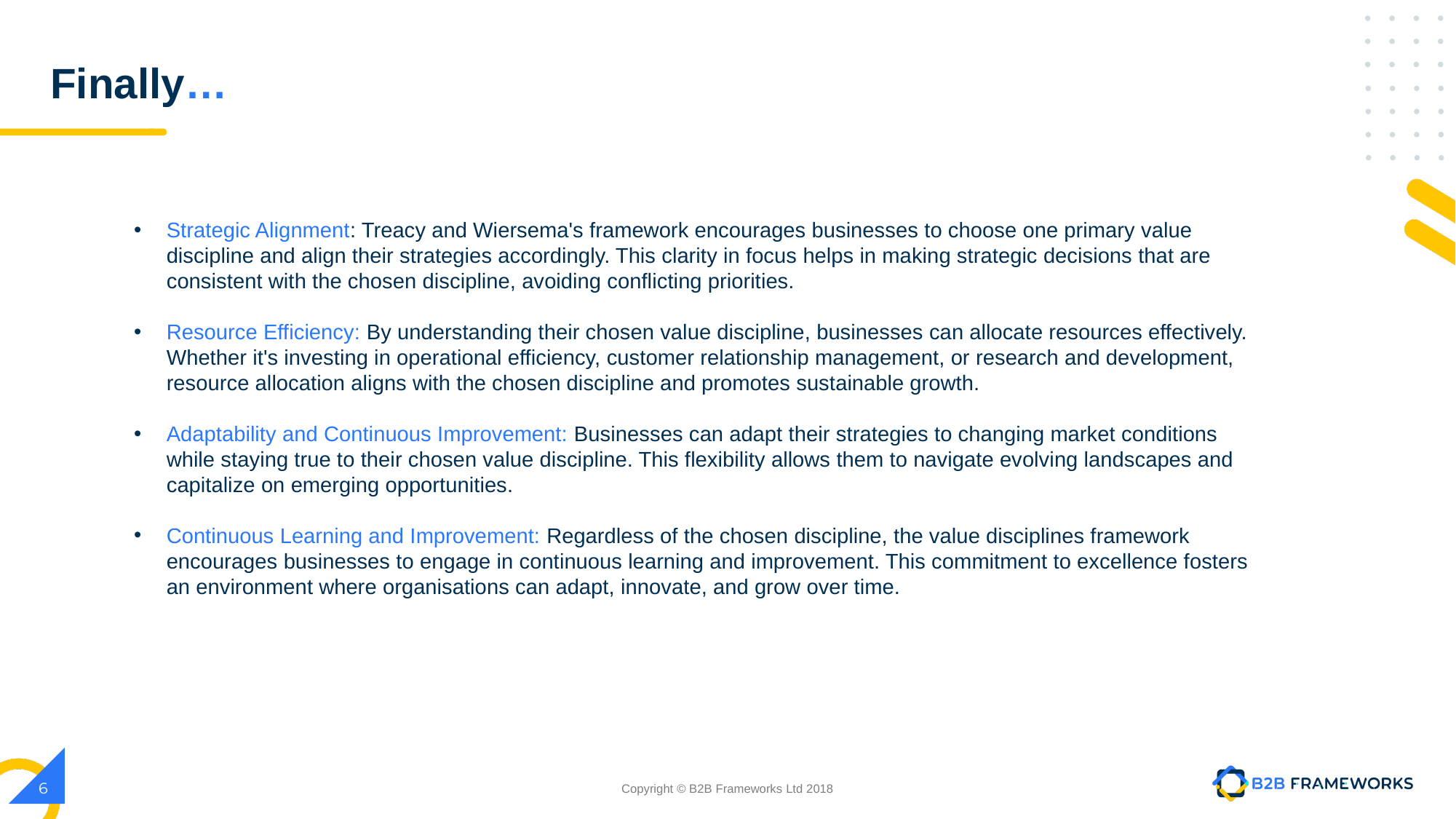

# Finally…
Strategic Alignment: Treacy and Wiersema's framework encourages businesses to choose one primary value discipline and align their strategies accordingly. This clarity in focus helps in making strategic decisions that are consistent with the chosen discipline, avoiding conflicting priorities.

Resource Efficiency: By understanding their chosen value discipline, businesses can allocate resources effectively. Whether it's investing in operational efficiency, customer relationship management, or research and development, resource allocation aligns with the chosen discipline and promotes sustainable growth.

Adaptability and Continuous Improvement: Businesses can adapt their strategies to changing market conditions while staying true to their chosen value discipline. This flexibility allows them to navigate evolving landscapes and capitalize on emerging opportunities.

Continuous Learning and Improvement: Regardless of the chosen discipline, the value disciplines framework encourages businesses to engage in continuous learning and improvement. This commitment to excellence fosters an environment where organisations can adapt, innovate, and grow over time.
6
Copyright © B2B Frameworks Ltd 2018